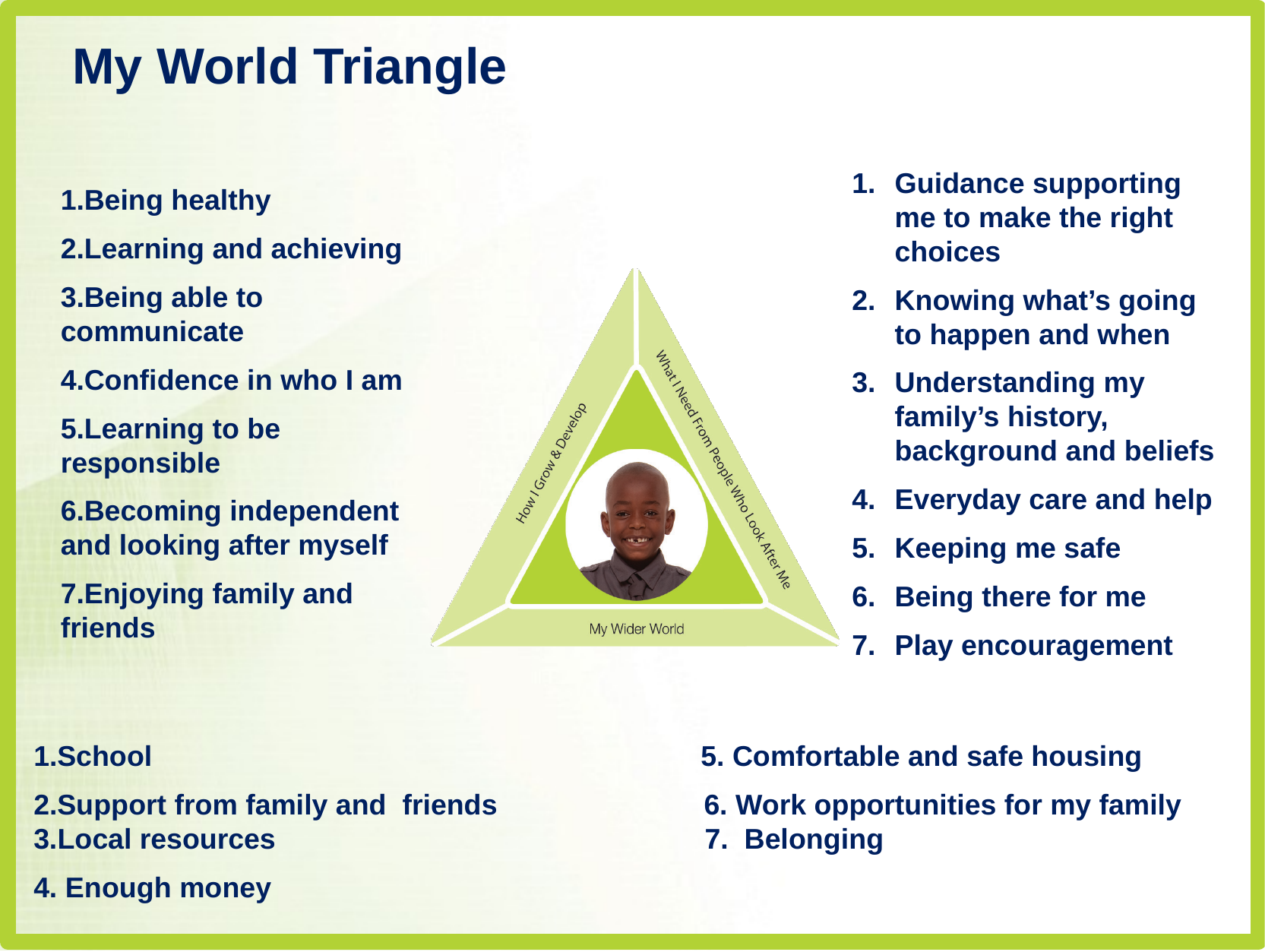

My World Triangle
Guidance supporting me to make the right choices
Knowing what’s going to happen and when
Understanding my family’s history, background and beliefs
Everyday care and help
Keeping me safe
Being there for me
Play encouragement
Being healthy
Learning and achieving
Being able to communicate
Confidence in who I am
Learning to be responsible
Becoming independent and looking after myself
Enjoying family and friends

School                                                                     5. Comfortable and safe housing
Support from family and  friends                          6. Work opportunities for my family
3.Local resources                                                      7.  Belonging
4. Enough money